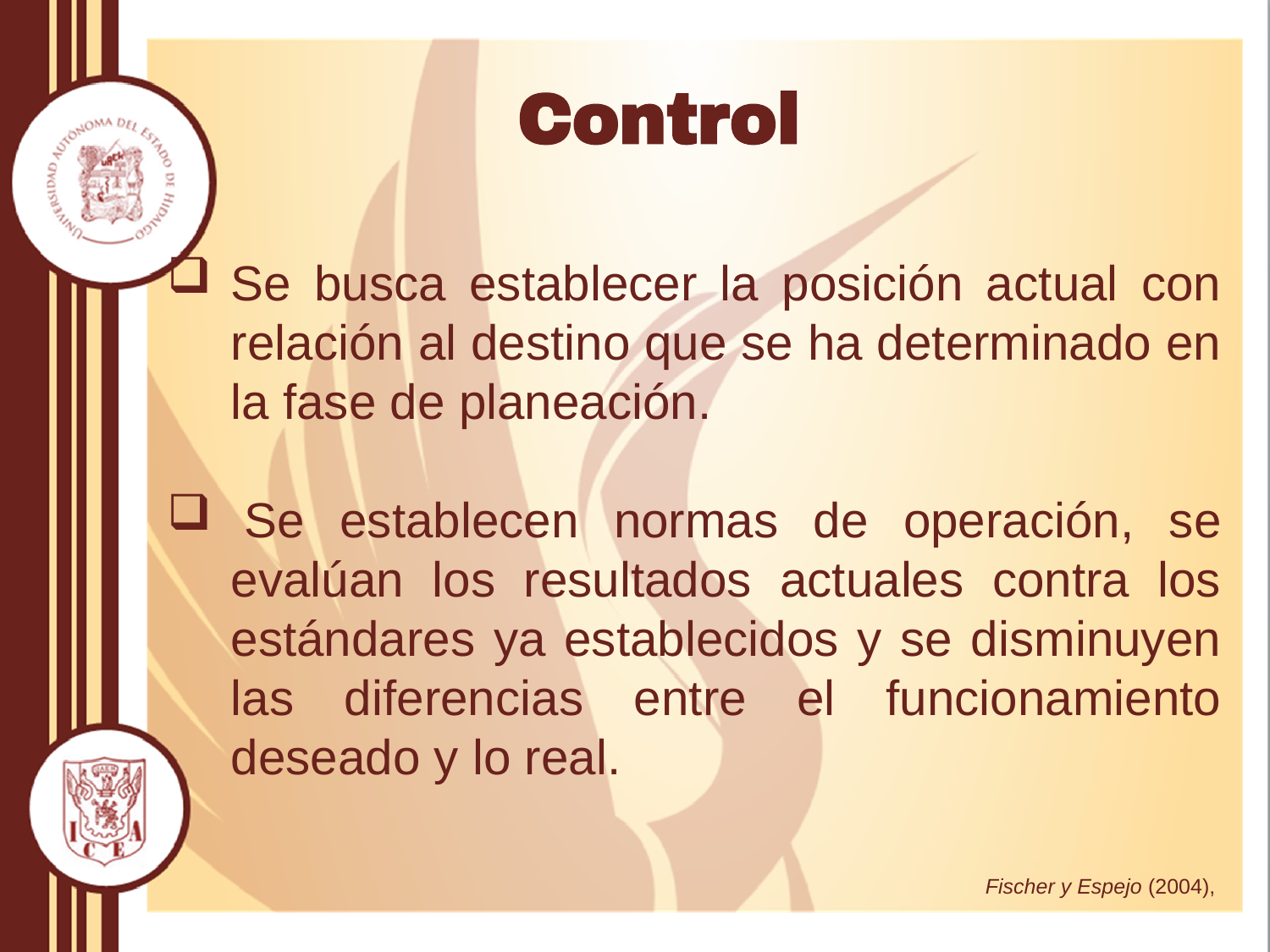

Control

Se busca establecer la posición actual con relación al destino que se ha determinado en la fase de planeación.

 Se establecen normas de operación, se evalúan los resultados actuales contra los estándares ya establecidos y se disminuyen las diferencias entre el funcionamiento deseado y lo real.
Fischer y Espejo (2004),